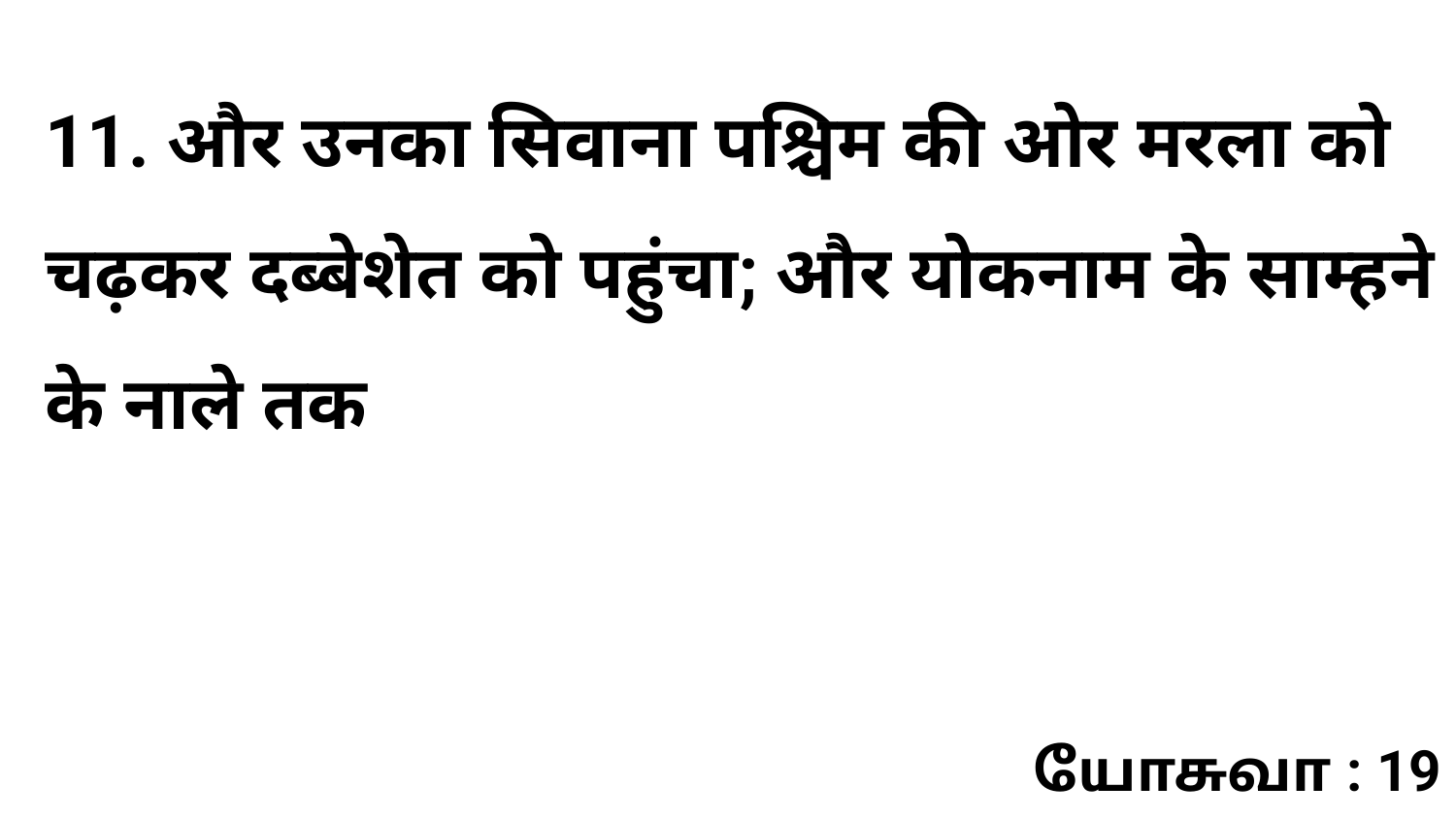

11. और उनका सिवाना पश्चिम की ओर मरला को चढ़कर दब्बेशेत को पहुंचा; और योकनाम के साम्हने के नाले तक
யோசுவா : 19